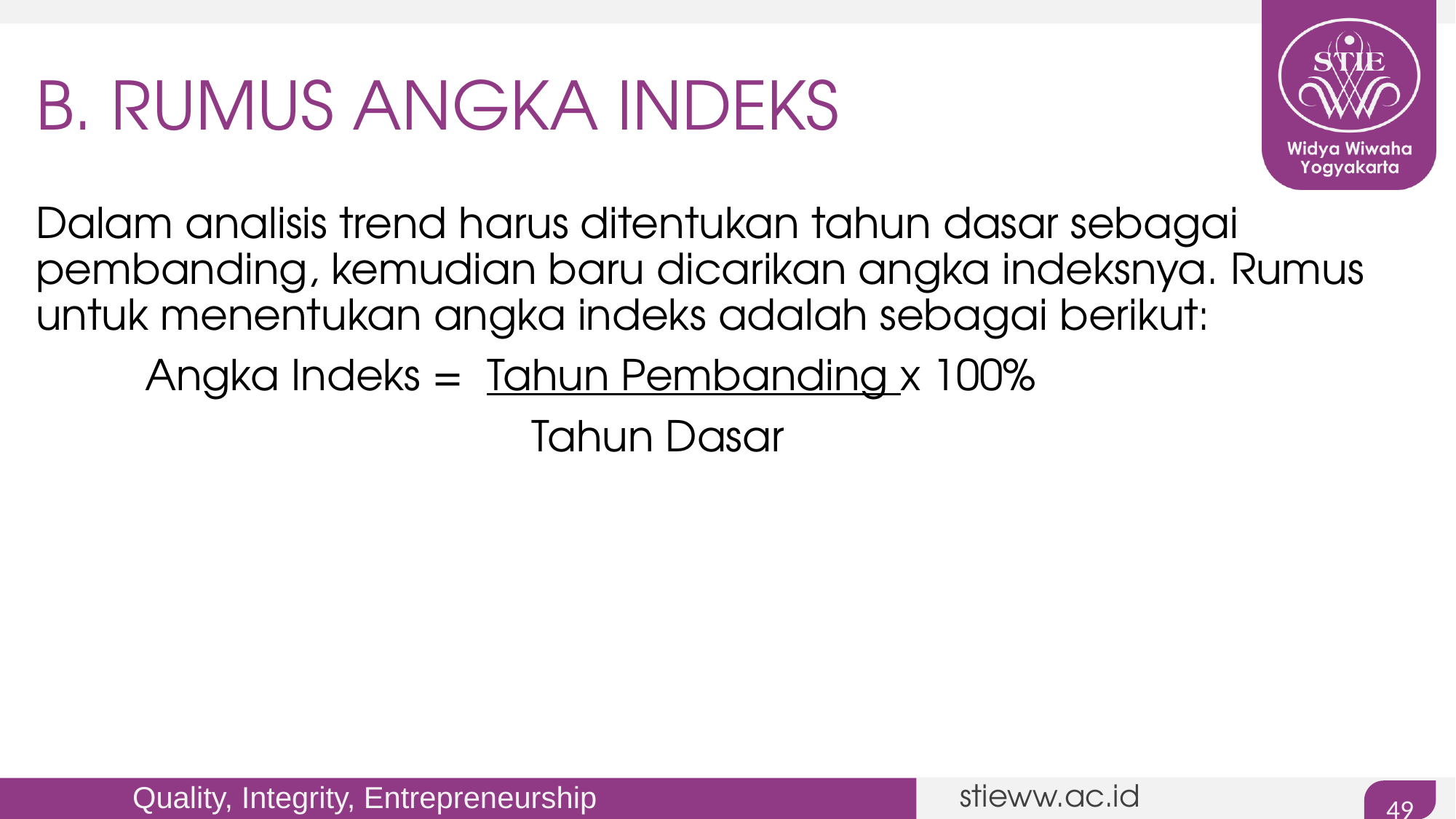

# B. RUMUS ANGKA INDEKS
Dalam analisis trend harus ditentukan tahun dasar sebagai pembanding, kemudian baru dicarikan angka indeksnya. Rumus untuk menentukan angka indeks adalah sebagai berikut:
	Angka Indeks =  Tahun Pembanding x 100%
				     Tahun Dasar